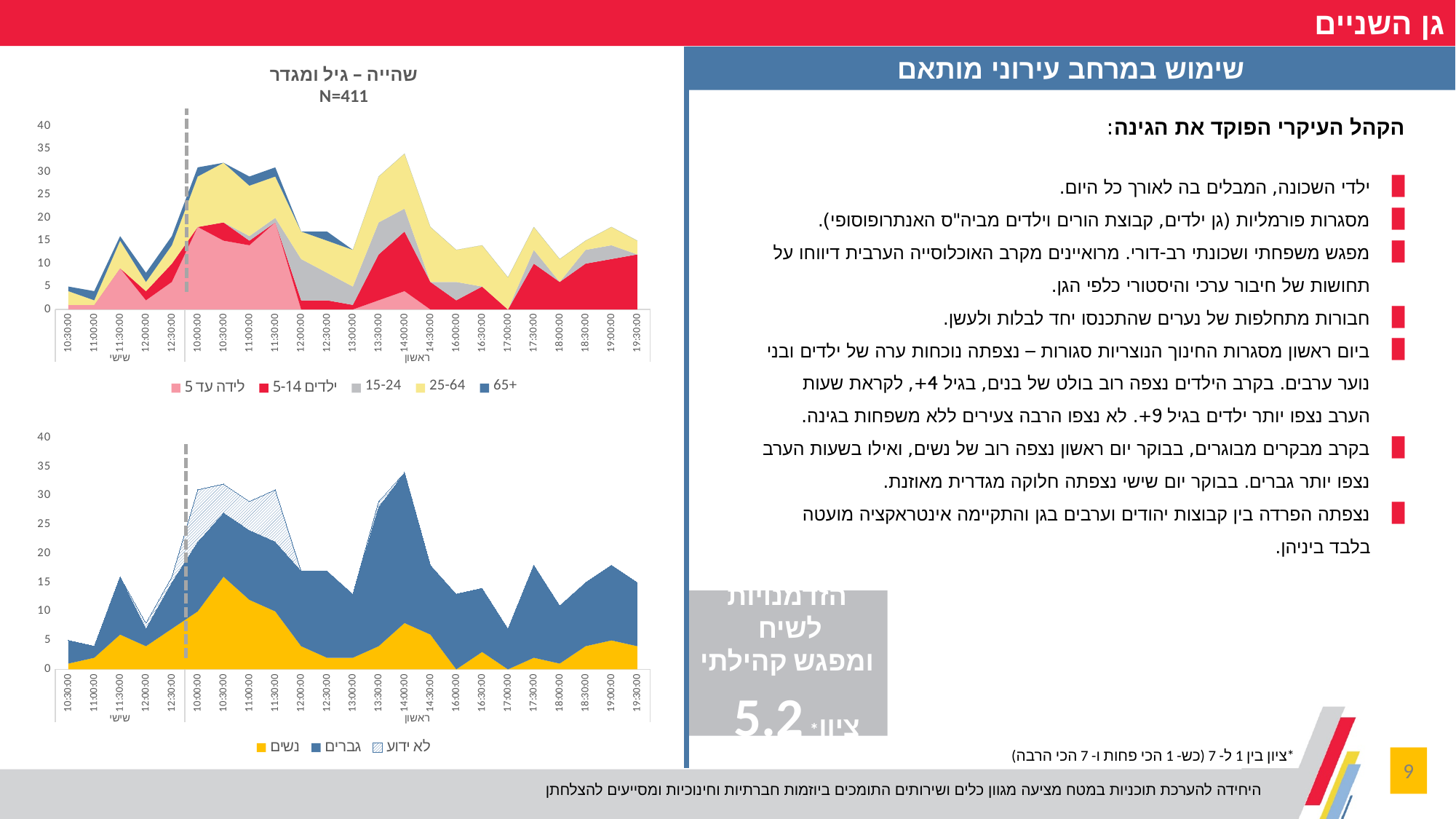

גן השניים
שימוש במרחב עירוני מותאם

### Chart: שהייה – גיל ומגדר
N=411

| Category | לידה עד 5 | ילדים 5-14 | 15-24 | 25-64 | 65+ |
|---|---|---|---|---|---|
| 10:30:00 | 1.0 | 0.0 | 0.0 | 3.0 | 1.0 |
| 11:00:00 | 1.0 | 0.0 | 0.0 | 1.0 | 2.0 |
| 11:30:00 | 9.0 | 0.0 | 0.0 | 6.0 | 1.0 |
| 12:00:00 | 2.0 | 2.0 | 0.0 | 2.0 | 2.0 |
| 12:30:00 | 6.0 | 4.0 | 0.0 | 4.0 | 2.0 |
| 10:00:00 | 18.0 | 0.0 | 0.0 | 11.0 | 2.0 |
| 10:30:00 | 15.0 | 4.0 | 0.0 | 13.0 | 0.0 |
| 11:00:00 | 14.0 | 1.0 | 1.0 | 11.0 | 2.0 |
| 11:30:00 | 19.0 | 0.0 | 1.0 | 9.0 | 2.0 |
| 12:00:00 | 0.0 | 2.0 | 9.0 | 6.0 | 0.0 |
| 12:30:00 | 0.0 | 2.0 | 6.0 | 7.0 | 2.0 |
| 13:00:00 | 0.0 | 1.0 | 4.0 | 8.0 | 0.0 |
| 13:30:00 | 2.0 | 10.0 | 7.0 | 10.0 | 0.0 |
| 14:00:00 | 4.0 | 13.0 | 5.0 | 12.0 | 0.0 |
| 14:30:00 | 0.0 | 6.0 | 0.0 | 12.0 | 0.0 |
| 16:00:00 | 0.0 | 2.0 | 4.0 | 7.0 | 0.0 |
| 16:30:00 | 0.0 | 5.0 | 0.0 | 9.0 | 0.0 |
| 17:00:00 | 0.0 | 0.0 | 0.0 | 7.0 | 0.0 |
| 17:30:00 | 0.0 | 10.0 | 3.0 | 5.0 | 0.0 |
| 18:00:00 | 0.0 | 6.0 | 0.0 | 5.0 | 0.0 |
| 18:30:00 | 0.0 | 10.0 | 3.0 | 2.0 | 0.0 |
| 19:00:00 | 0.0 | 11.0 | 3.0 | 4.0 | 0.0 |
| 19:30:00 | 0.0 | 12.0 | 0.0 | 3.0 | 0.0 |
הקהל העיקרי הפוקד את הגינה:
ילדי השכונה, המבלים בה לאורך כל היום.
מסגרות פורמליות (גן ילדים, קבוצת הורים וילדים מביה"ס האנתרופוסופי).
מפגש משפחתי ושכונתי רב-דורי. מרואיינים מקרב האוכלוסייה הערבית דיווחו על תחושות של חיבור ערכי והיסטורי כלפי הגן.
חבורות מתחלפות של נערים שהתכנסו יחד לבלות ולעשן.
ביום ראשון מסגרות החינוך הנוצריות סגורות – נצפתה נוכחות ערה של ילדים ובני נוער ערבים. בקרב הילדים נצפה רוב בולט של בנים, בגיל 4+, לקראת שעות הערב נצפו יותר ילדים בגיל 9+. לא נצפו הרבה צעירים ללא משפחות בגינה.
בקרב מבקרים מבוגרים, בבוקר יום ראשון נצפה רוב של נשים, ואילו בשעות הערב נצפו יותר גברים. בבוקר יום שישי נצפתה חלוקה מגדרית מאוזנת.
נצפתה הפרדה בין קבוצות יהודים וערבים בגן והתקיימה אינטראקציה מועטה בלבד ביניהן.

### Chart

| Category | נשים | גברים | לא ידוע |
|---|---|---|---|
| 10:30:00 | 1.0 | 4.0 | 0.0 |
| 11:00:00 | 2.0 | 2.0 | 0.0 |
| 11:30:00 | 6.0 | 10.0 | 0.0 |
| 12:00:00 | 4.0 | 3.0 | 1.0 |
| 12:30:00 | 7.0 | 8.0 | 1.0 |
| 10:00:00 | 10.0 | 12.0 | 9.0 |
| 10:30:00 | 16.0 | 11.0 | 5.0 |
| 11:00:00 | 12.0 | 12.0 | 5.0 |
| 11:30:00 | 10.0 | 12.0 | 9.0 |
| 12:00:00 | 4.0 | 13.0 | 0.0 |
| 12:30:00 | 2.0 | 15.0 | 0.0 |
| 13:00:00 | 2.0 | 11.0 | 0.0 |
| 13:30:00 | 4.0 | 24.0 | 1.0 |
| 14:00:00 | 8.0 | 26.0 | 0.0 |
| 14:30:00 | 6.0 | 12.0 | 0.0 |
| 16:00:00 | 0.0 | 13.0 | 0.0 |
| 16:30:00 | 3.0 | 11.0 | 0.0 |
| 17:00:00 | 0.0 | 7.0 | 0.0 |
| 17:30:00 | 2.0 | 16.0 | 0.0 |
| 18:00:00 | 1.0 | 10.0 | 0.0 |
| 18:30:00 | 4.0 | 11.0 | 0.0 |
| 19:00:00 | 5.0 | 13.0 | 0.0 |
| 19:30:00 | 4.0 | 11.0 | 0.0 |
הזדמנויות לשיח
ומפגש קהילתי
ציון* 5.2
*ציון בין 1 ל- 7 (כש- 1 הכי פחות ו- 7 הכי הרבה)
9